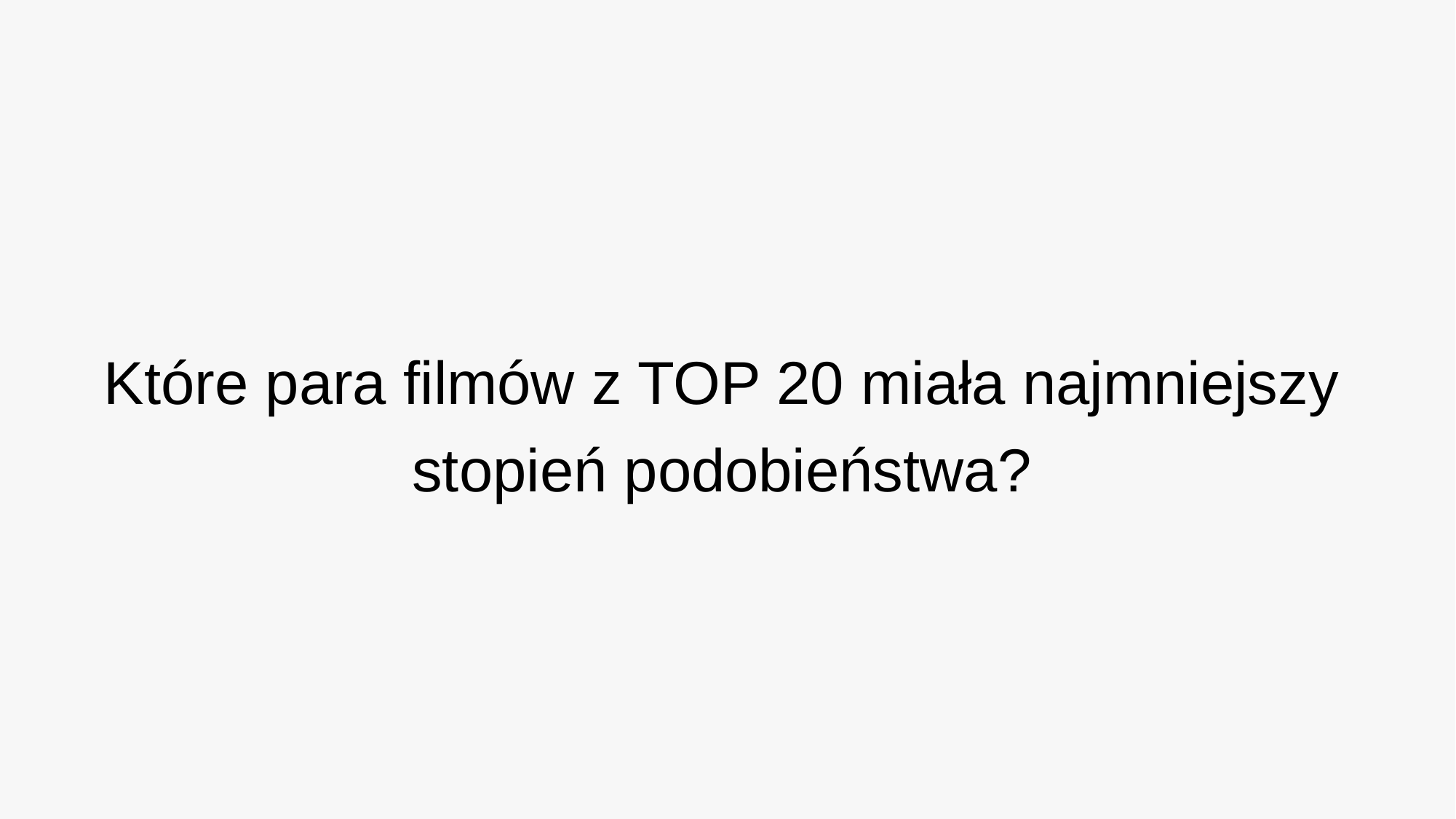

Które para filmów z TOP 20 miała najmniejszy stopień podobieństwa?